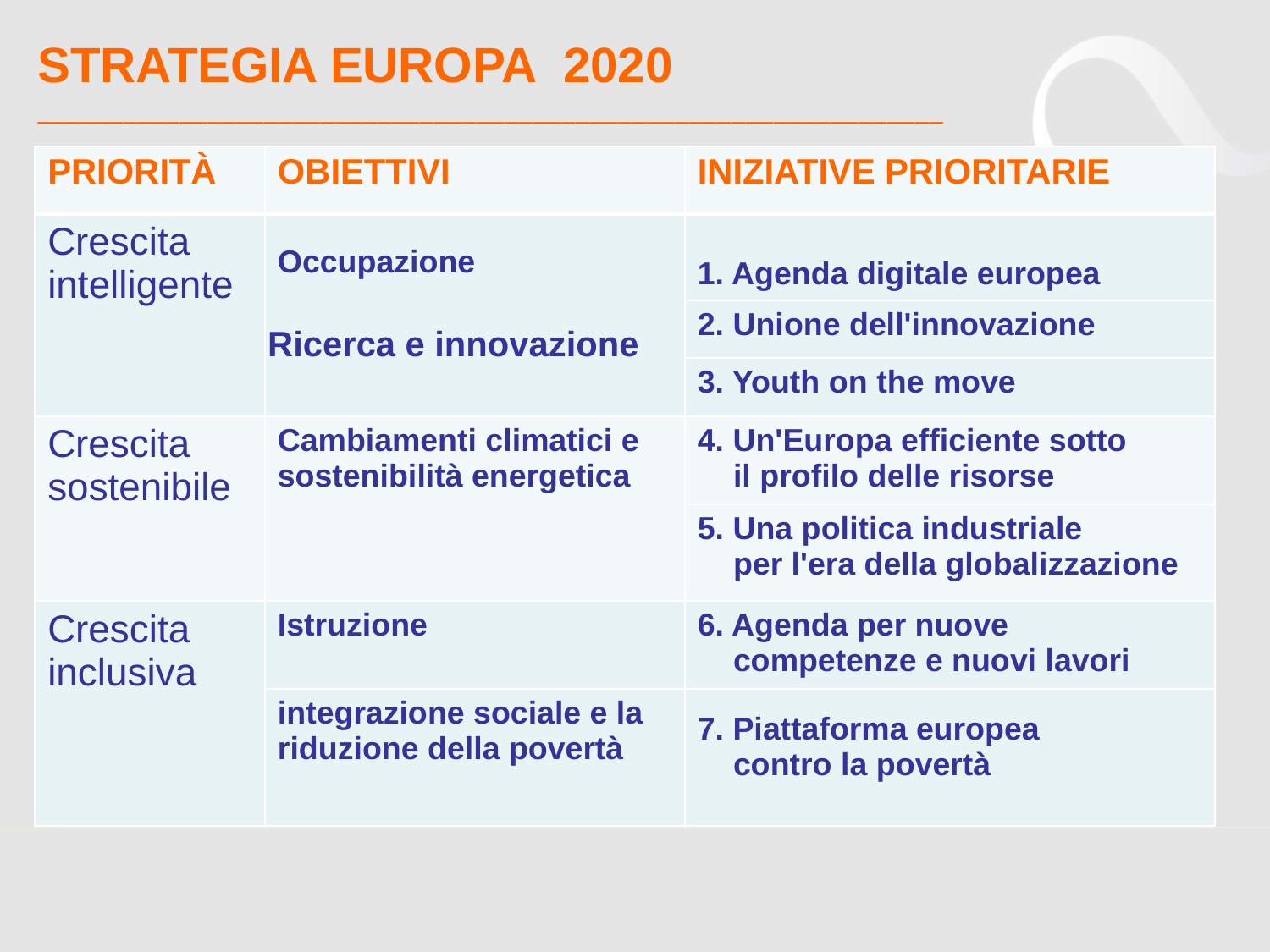

# STRATEGIA EUROPA  2020 ________________________________________________________________
| PRIORITÀ | OBIETTIVI | INIZIATIVE PRIORITARIE |
| --- | --- | --- |
| Crescita intelligente | Occupazione | 1. Agenda digitale europea |
|  |  | 2. Unione dell'innovazione |
|  |  | 3. Youth on the move |
| Crescita sostenibile | Cambiamenti climatici e sostenibilità energetica | 4. Un'Europa efficiente sotto il profilo delle risorse |
|  |  | 5. Una politica industriale per l'era della globalizzazione |
| Crescita inclusiva | Istruzione | 6. Agenda per nuove competenze e nuovi lavori |
|  | integrazione sociale e la riduzione della povertà | 7. Piattaforma europea contro la povertà |
Ricerca e innovazione